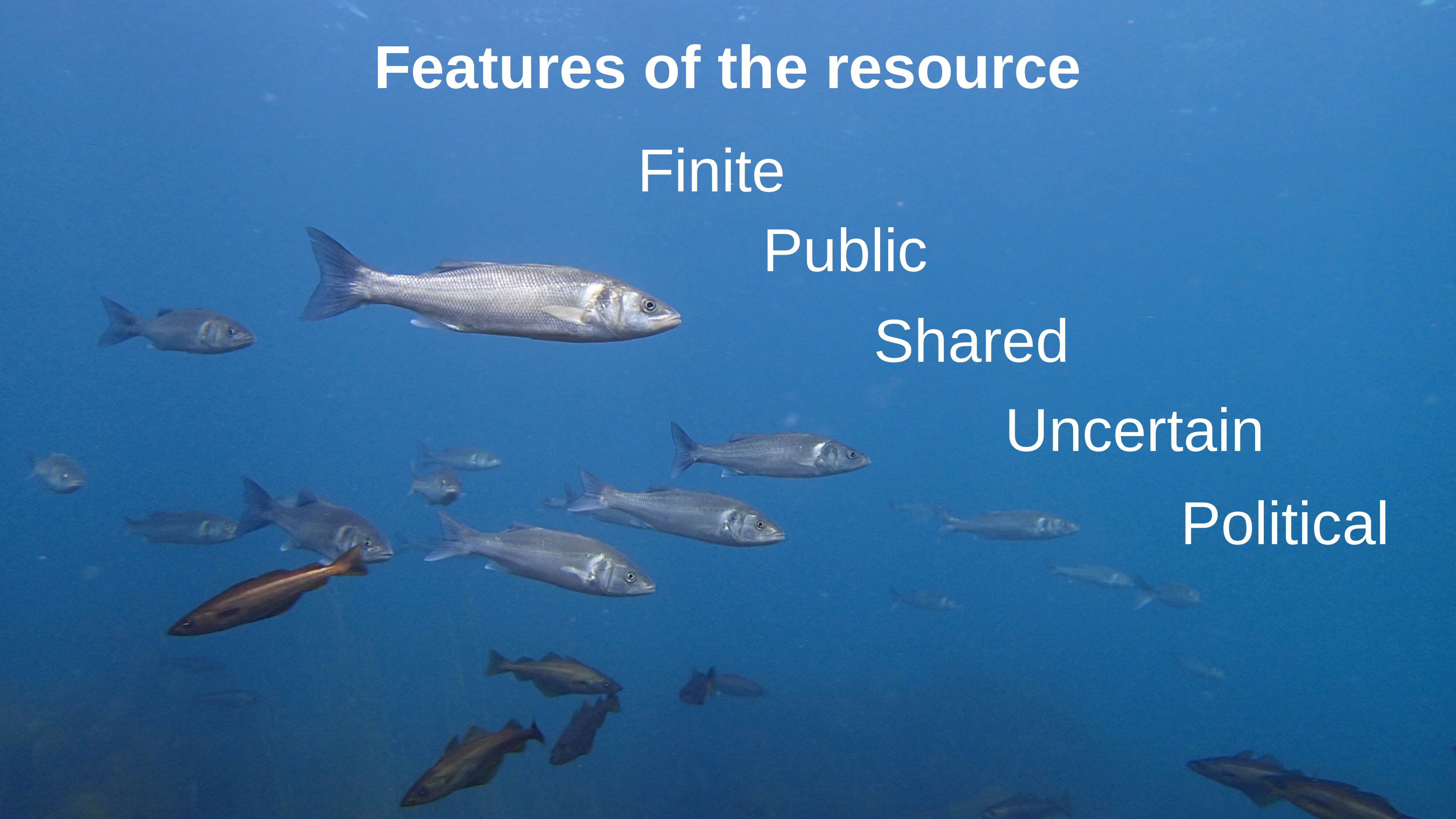

Features of the resource
Finite
Public
Shared
Uncertain
Political